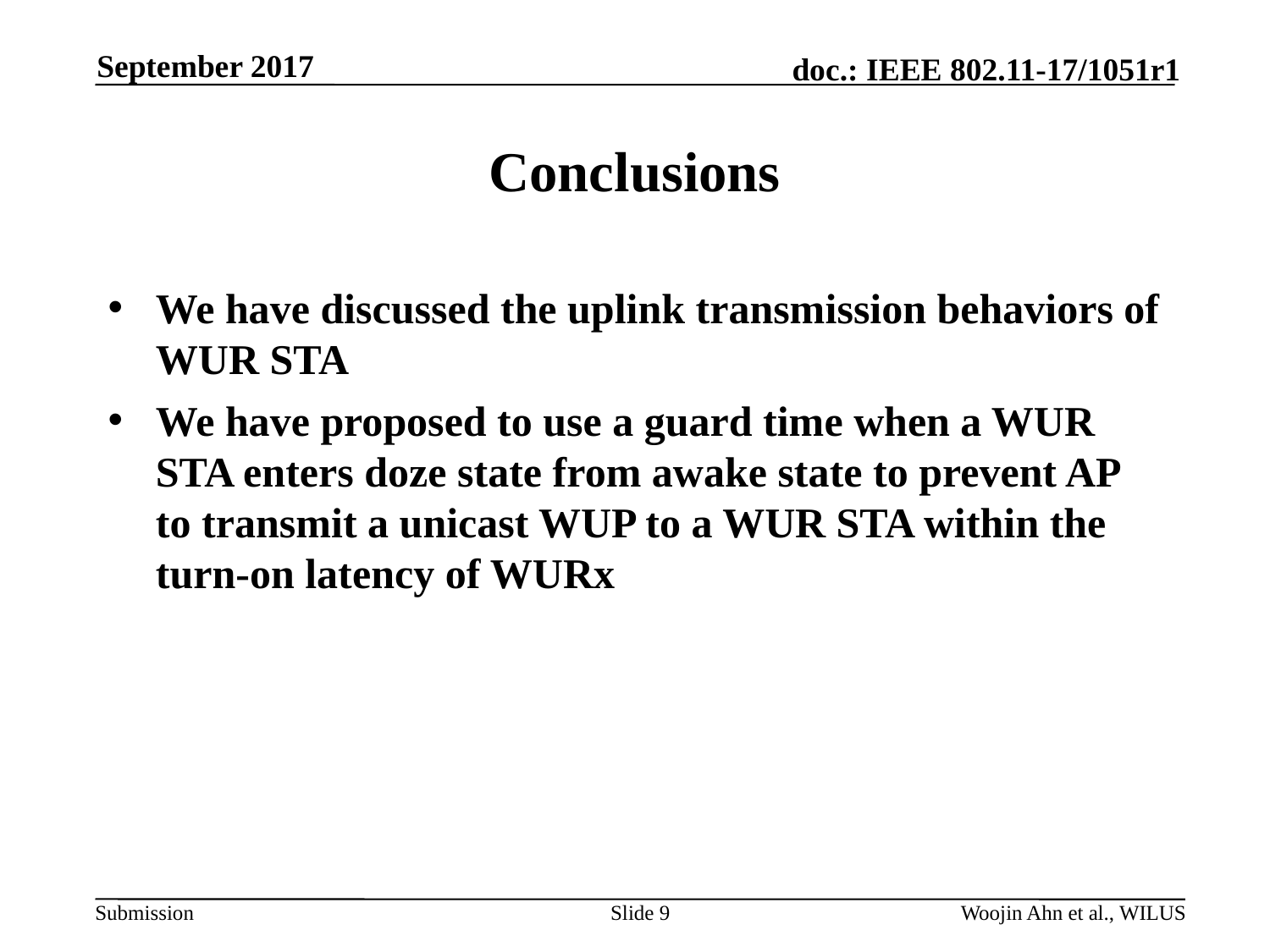

September 2017
# Conclusions
We have discussed the uplink transmission behaviors of WUR STA
We have proposed to use a guard time when a WUR STA enters doze state from awake state to prevent AP to transmit a unicast WUP to a WUR STA within the turn-on latency of WURx
Slide 9
Woojin Ahn et al., WILUS